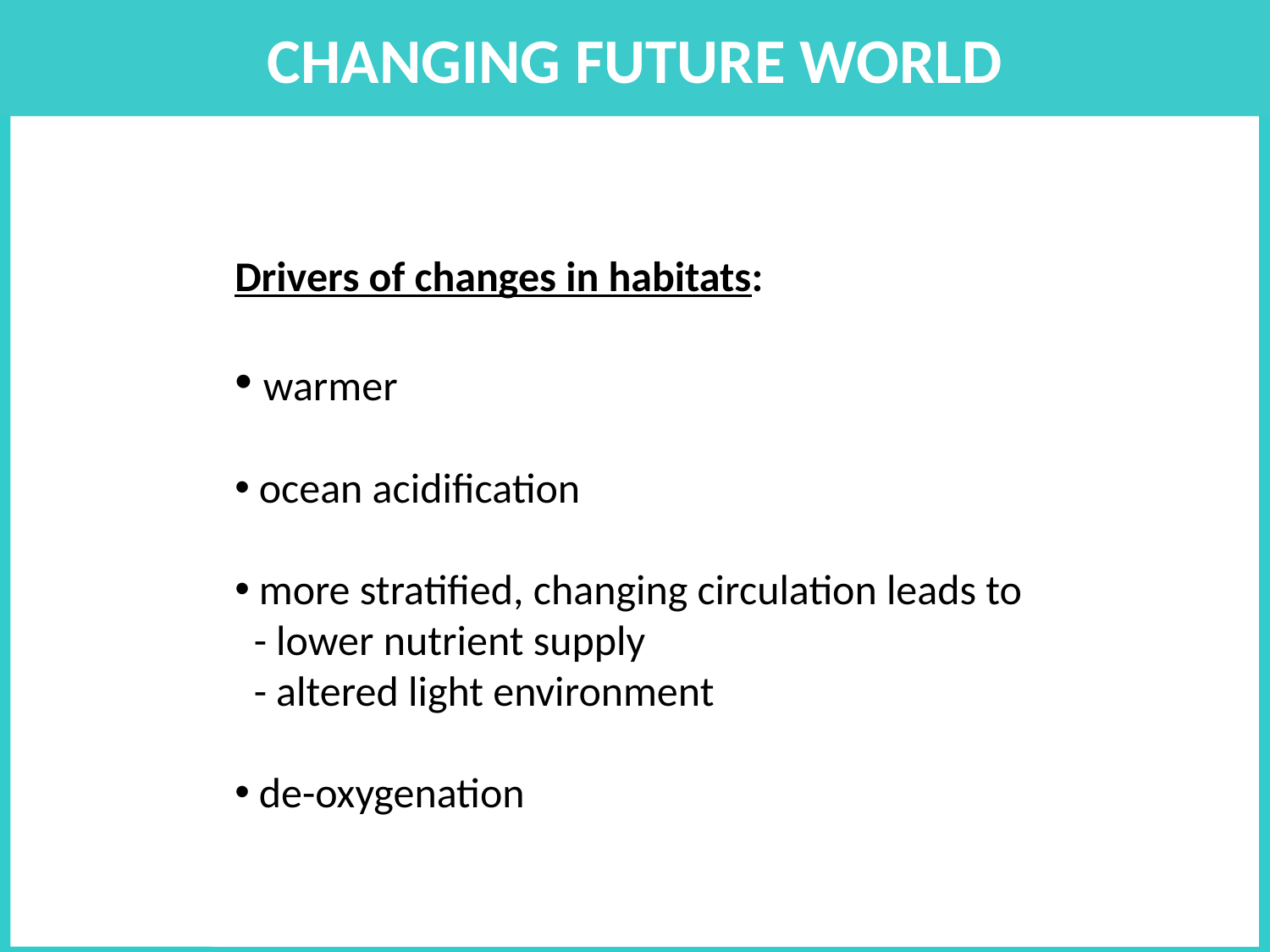

CHANGING FUTURE WORLD

Drivers of changes in habitats:

 warmer

 ocean acidification

 more stratified, changing circulation leads to
  - lower nutrient supply
  - altered light environment

 de-oxygenation